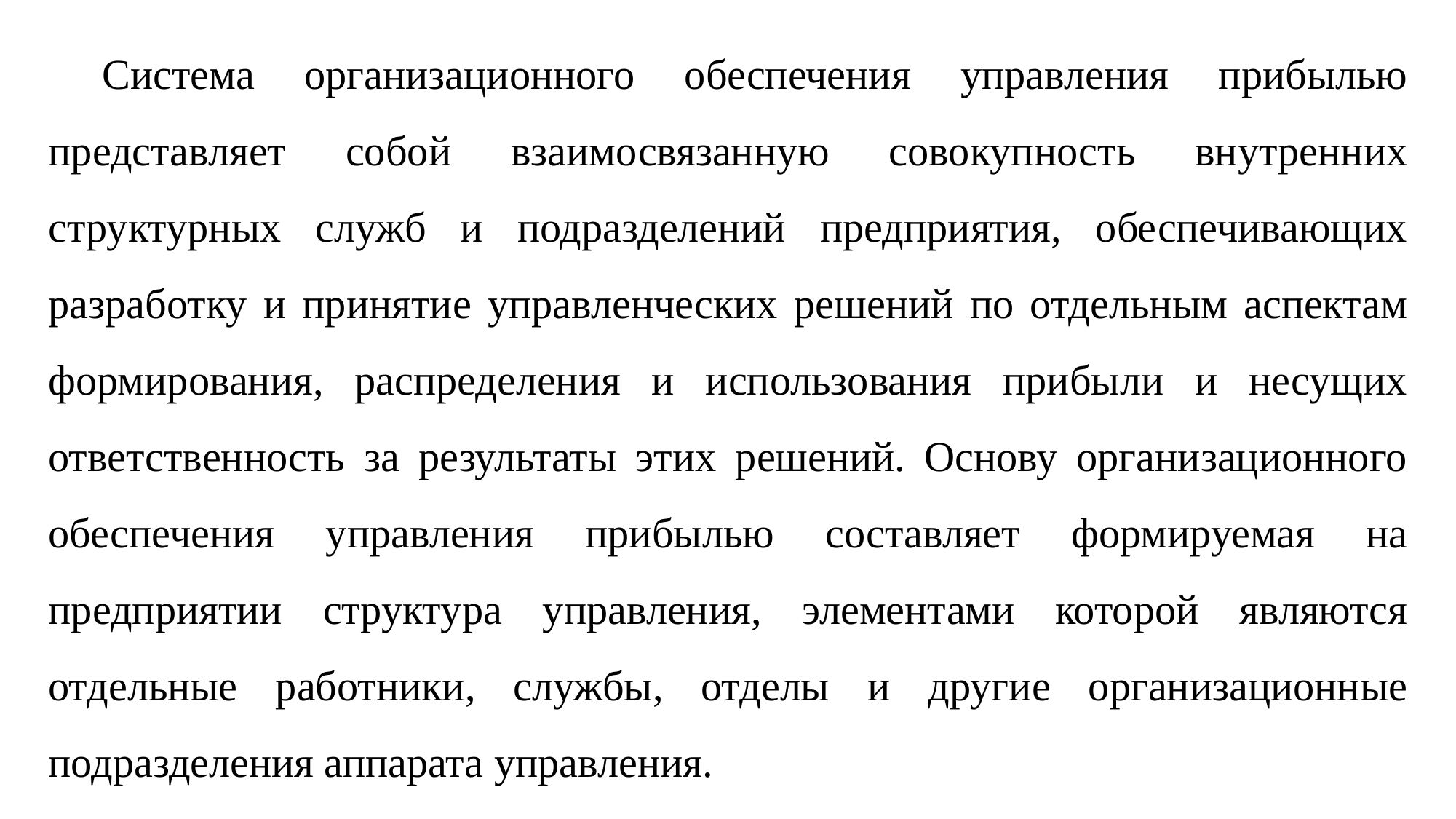

Система организационного обеспечения управления прибылью представляет собой взаимосвязанную совокупность внутренних структурных служб и подразделений предприятия, обеспечивающих разработку и принятие управленческих решений по отдельным аспектам формирования, распределения и использования прибыли и несущих ответственность за результаты этих решений. Основу организационного обеспечения управления прибылью составляет формируемая на предприятии структура управления, элементами которой являются отдельные работники, службы, отделы и другие организационные подразделения аппарата управления.